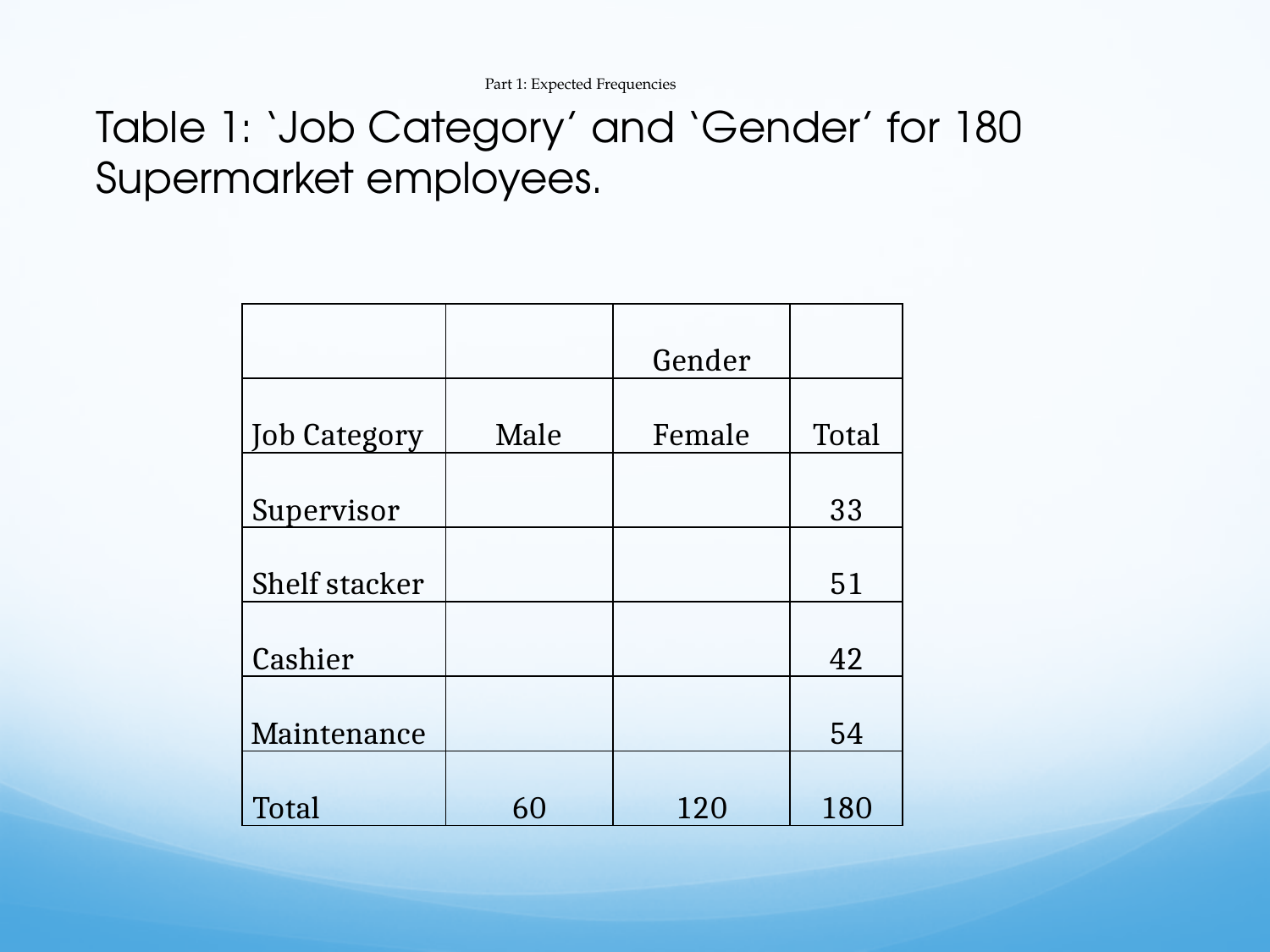

# Part 1: Expected Frequencies
Table 1: ‘Job Category’ and ‘Gender’ for 180 Supermarket employees.

|  |  | Gender |  |
| --- | --- | --- | --- |
| Job Category | Male | Female | Total |
| Supervisor |  |  | 33 |
| Shelf stacker |  |  | 51 |
| Cashier |  |  | 42 |
| Maintenance |  |  | 54 |
| Total | 60 | 120 | 180 |